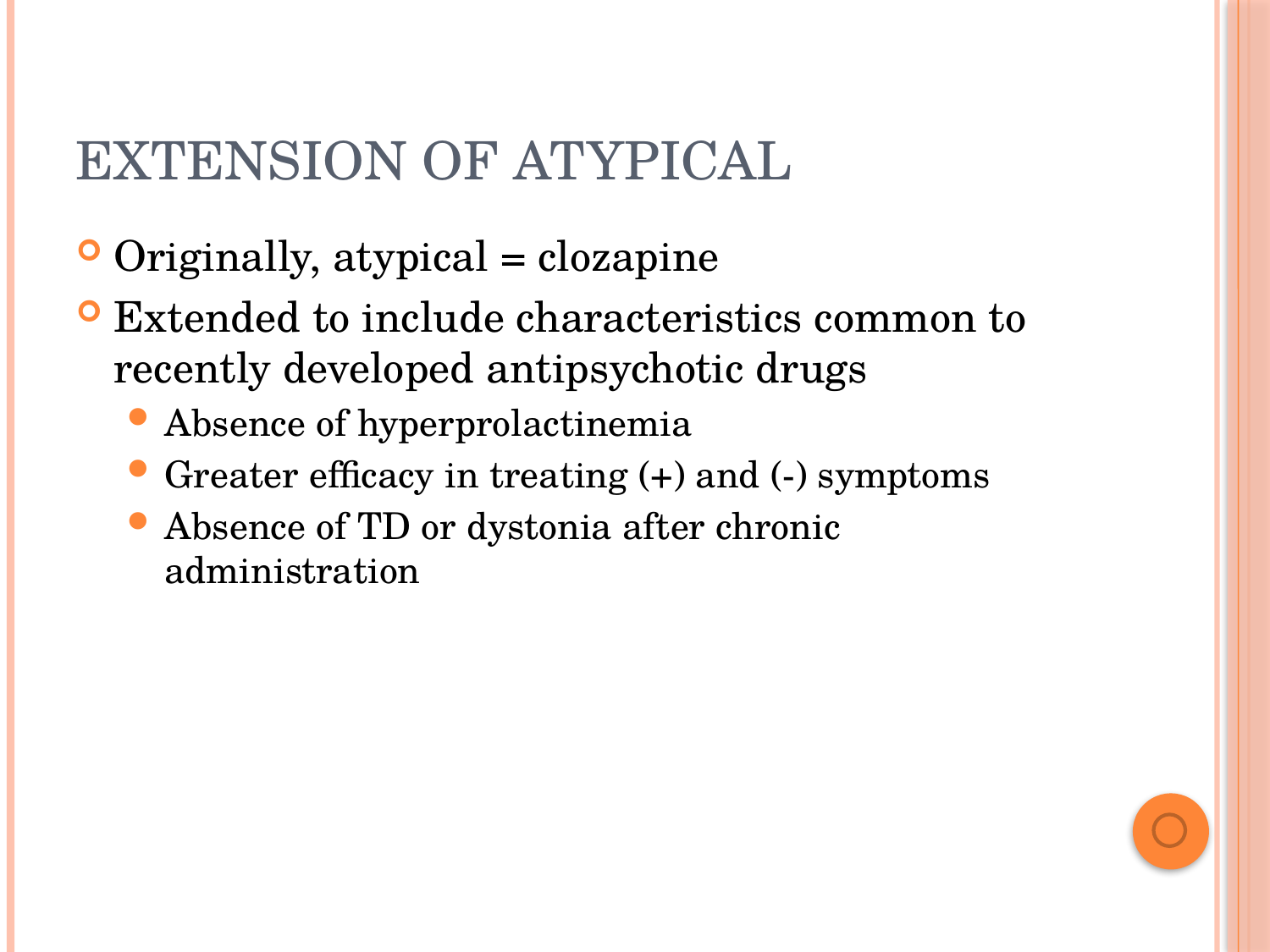

# Extension of Atypical
Originally, atypical = clozapine
Extended to include characteristics common to recently developed antipsychotic drugs
Absence of hyperprolactinemia
Greater efficacy in treating (+) and (-) symptoms
Absence of TD or dystonia after chronic administration